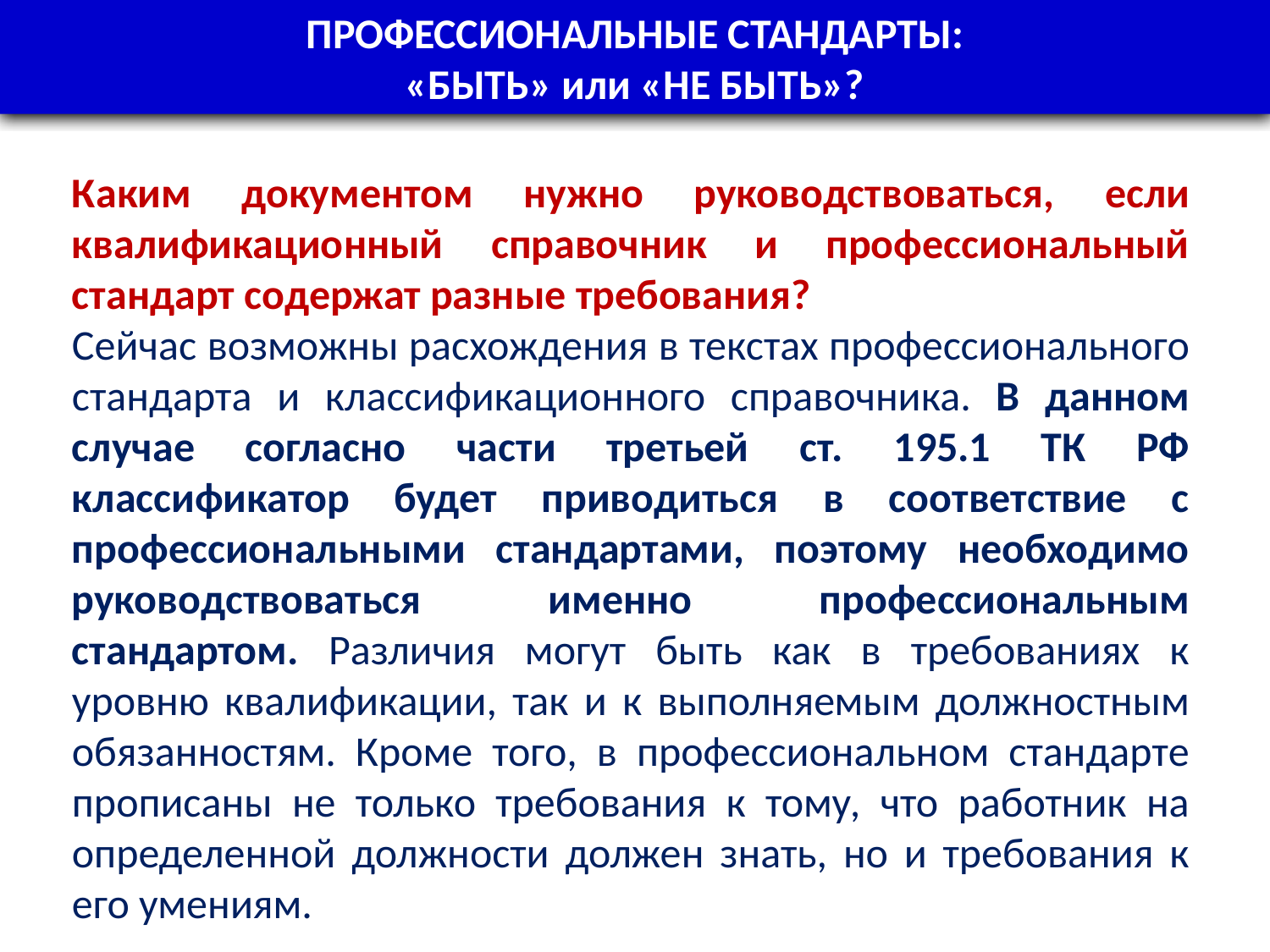

ПРОФЕССИОНАЛЬНЫЕ СТАНДАРТЫ:
«БЫТЬ» или «НЕ БЫТЬ»?
Каким документом нужно руководствоваться, если квалификационный справочник и профессиональный стандарт содержат разные требования?
Сейчас возможны расхождения в текстах профессионального стандарта и классификационного справочника. В данном случае согласно части третьей ст. 195.1 ТК РФ классификатор будет приводиться в соответствие с профессиональными стандартами, поэтому необходимо руководствоваться именно профессиональным стандартом. Различия могут быть как в требованиях к уровню квалификации, так и к выполняемым должностным обязанностям. Кроме того, в профессиональном стандарте прописаны не только требования к тому, что работник на определенной должности должен знать, но и требования к его умениям.